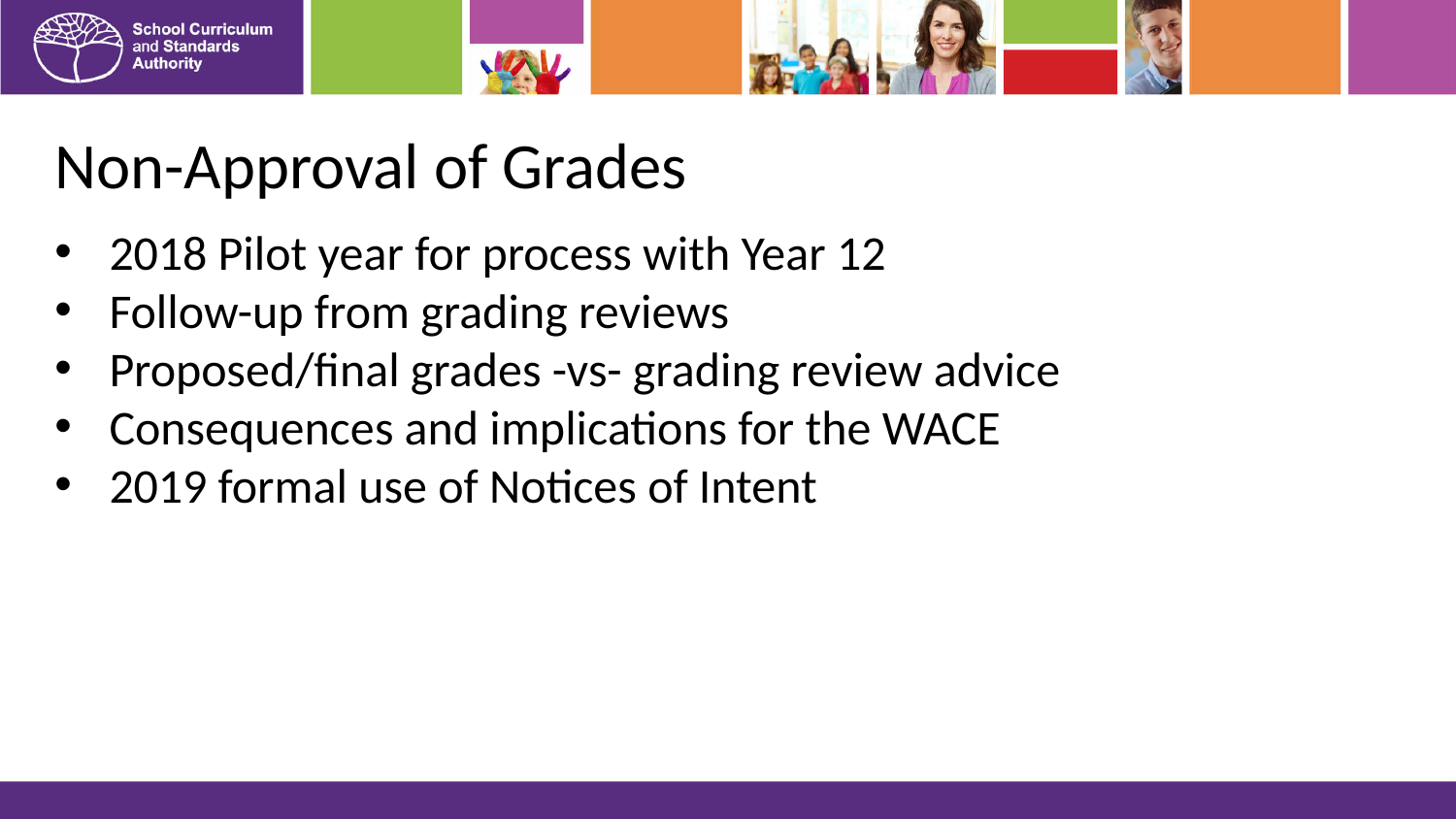

# Non-Approval of Grades
2018 Pilot year for process with Year 12
Follow-up from grading reviews
Proposed/final grades -vs- grading review advice
Consequences and implications for the WACE
2019 formal use of Notices of Intent